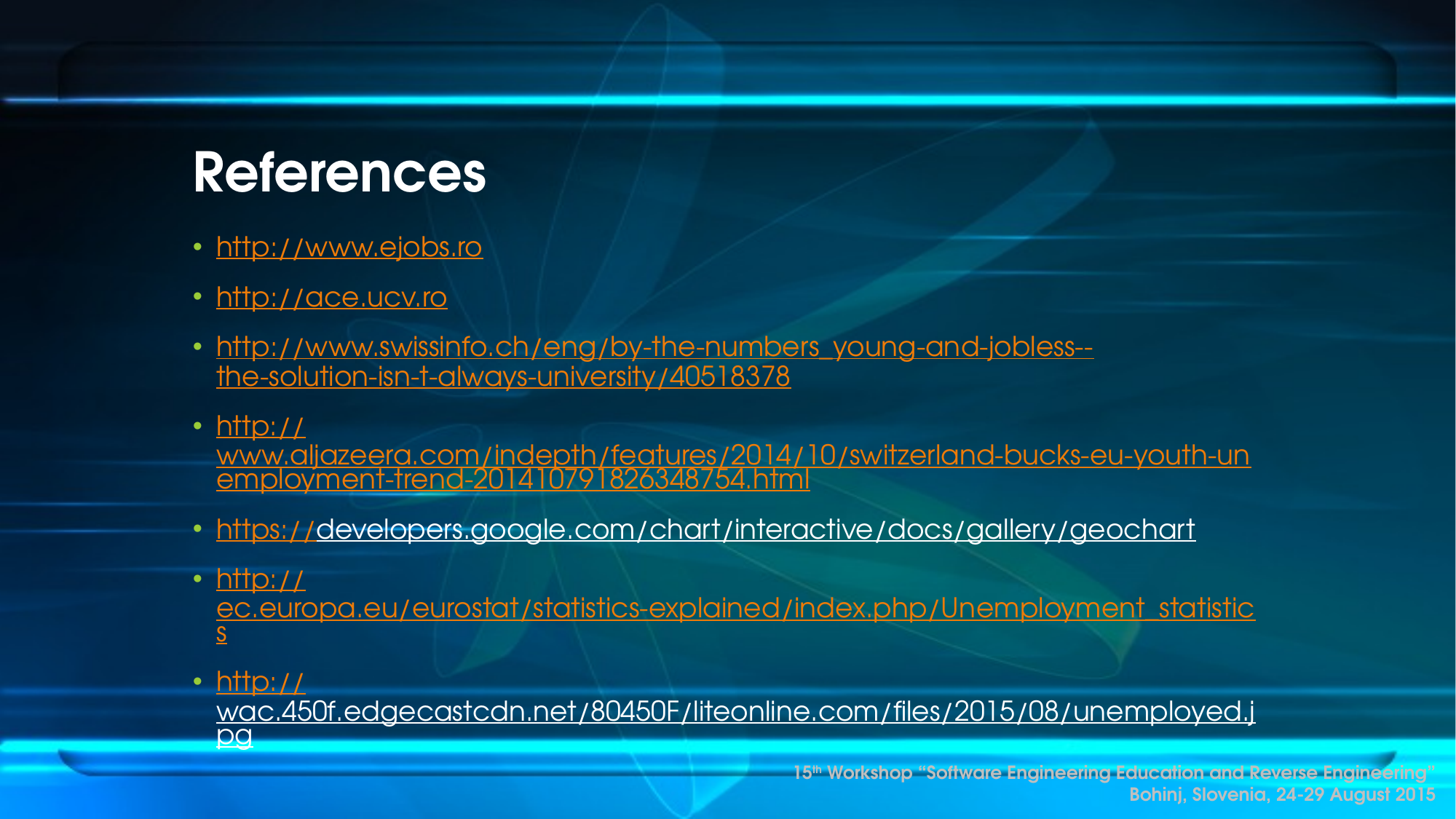

# References
http://www.ejobs.ro
http://ace.ucv.ro
http://www.swissinfo.ch/eng/by-the-numbers_young-and-jobless--the-solution-isn-t-always-university/40518378
http://www.aljazeera.com/indepth/features/2014/10/switzerland-bucks-eu-youth-unemployment-trend-201410791826348754.html
https://developers.google.com/chart/interactive/docs/gallery/geochart
http://ec.europa.eu/eurostat/statistics-explained/index.php/Unemployment_statistics
http://wac.450f.edgecastcdn.net/80450F/liteonline.com/files/2015/08/unemployed.jpg